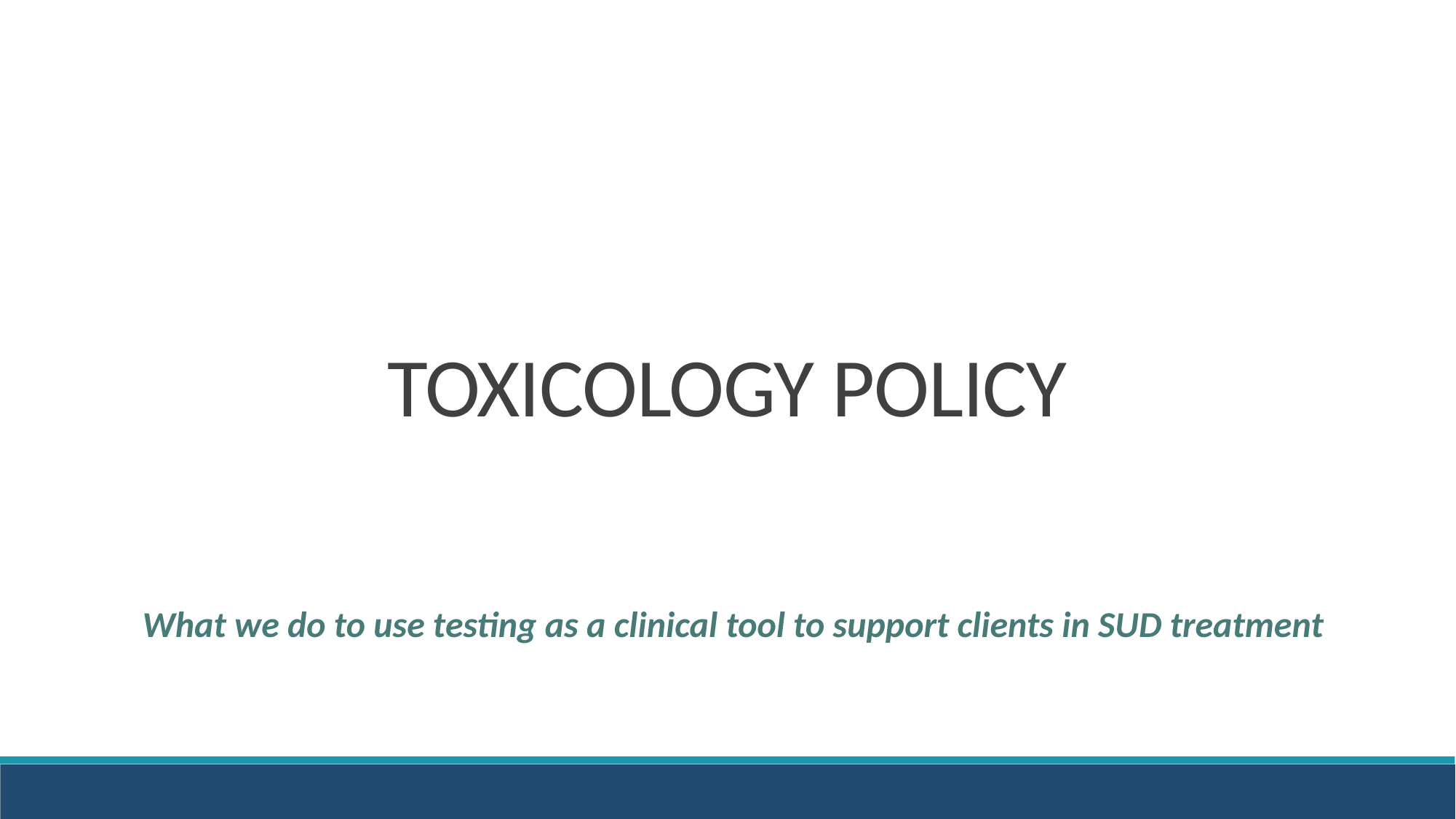

TOXICOLOGY POLICY
What we do to use testing as a clinical tool to support clients in SUD treatment